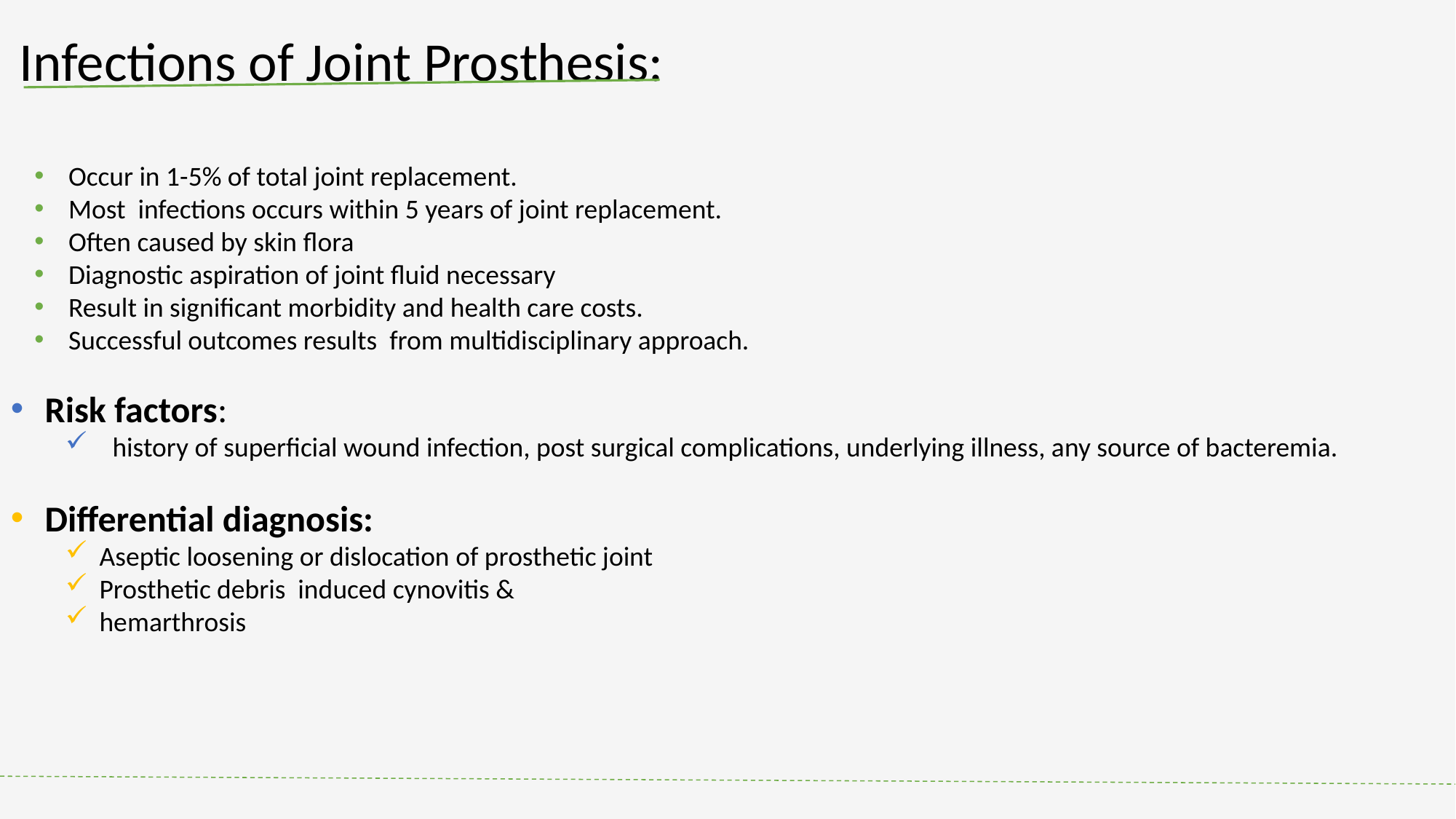

Infections of Joint Prosthesis:
Occur in 1-5% of total joint replacement.
Most  infections occurs within 5 years of joint replacement.
Often caused by skin flora
Diagnostic aspiration of joint fluid necessary
Result in significant morbidity and health care costs.
Successful outcomes results  from multidisciplinary approach.
Risk factors:
 history of superficial wound infection, post surgical complications, underlying illness, any source of bacteremia.

Differential diagnosis:
Aseptic loosening or dislocation of prosthetic joint
Prosthetic debris  induced cynovitis &
hemarthrosis